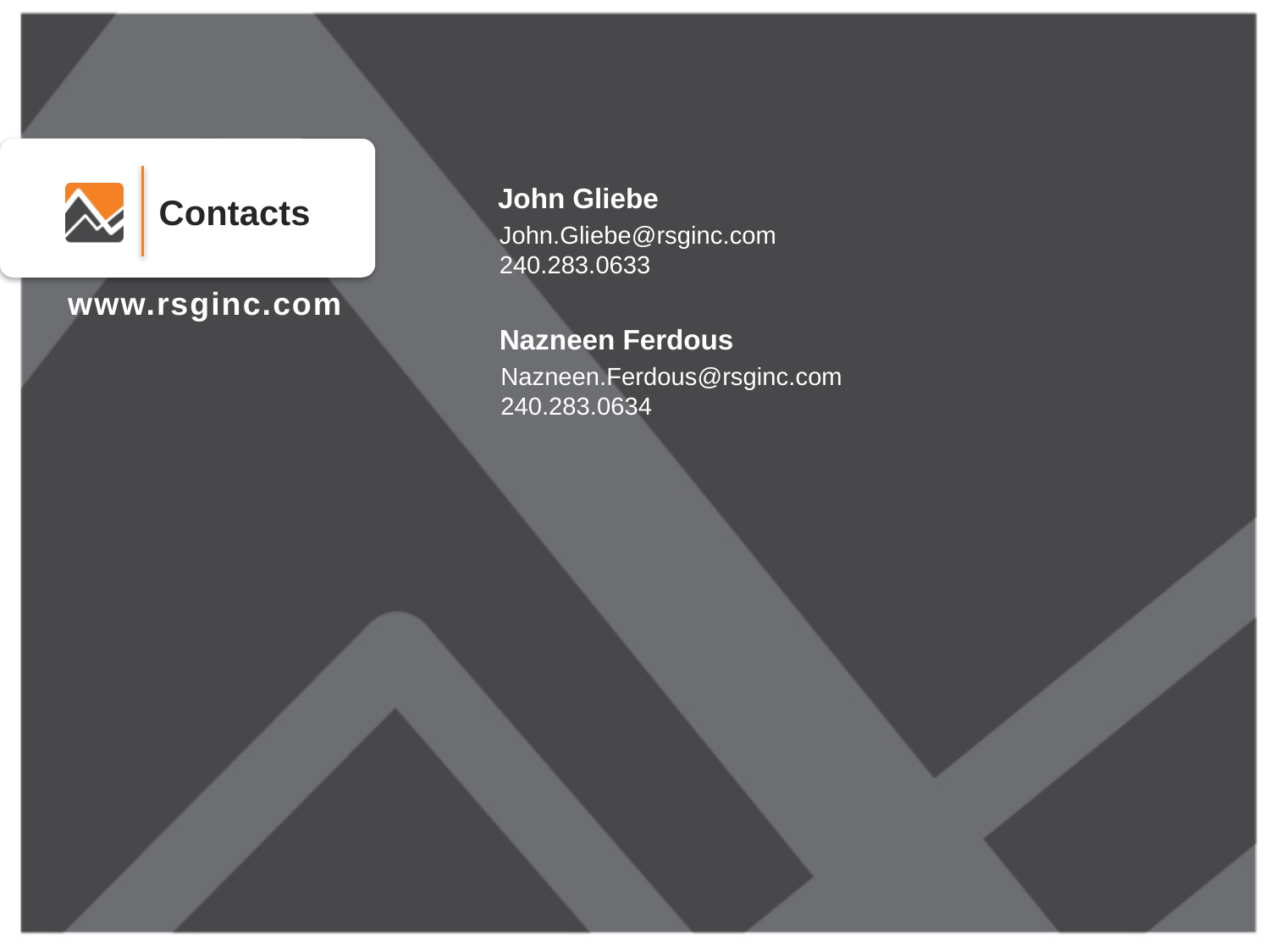

John Gliebe
John.Gliebe@rsginc.com
240.283.0633
Nazneen Ferdous
Nazneen.Ferdous@rsginc.com
240.283.0634